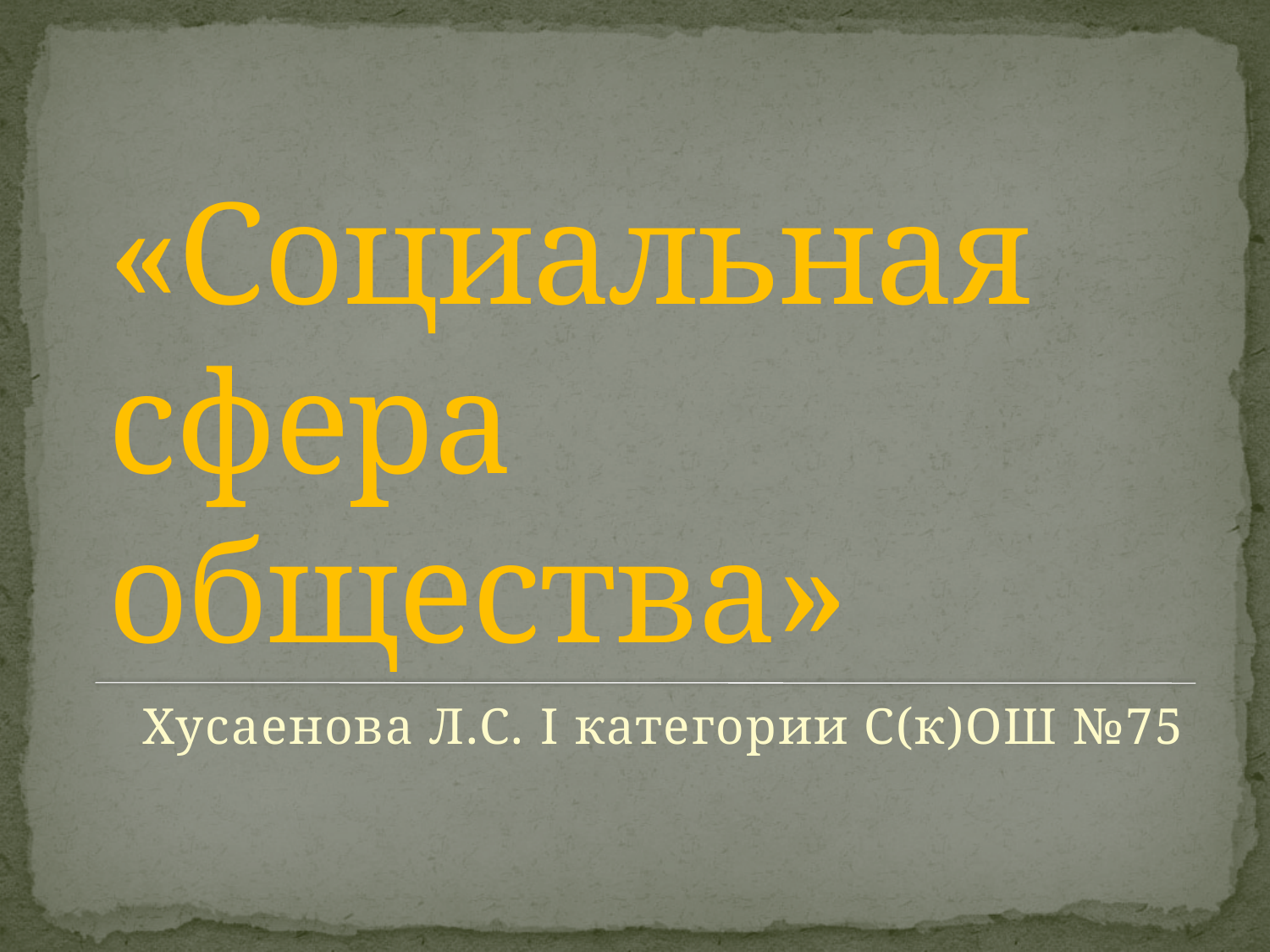

# «Социальная сфера общества»
Хусаенова Л.С. I категории С(к)ОШ №75